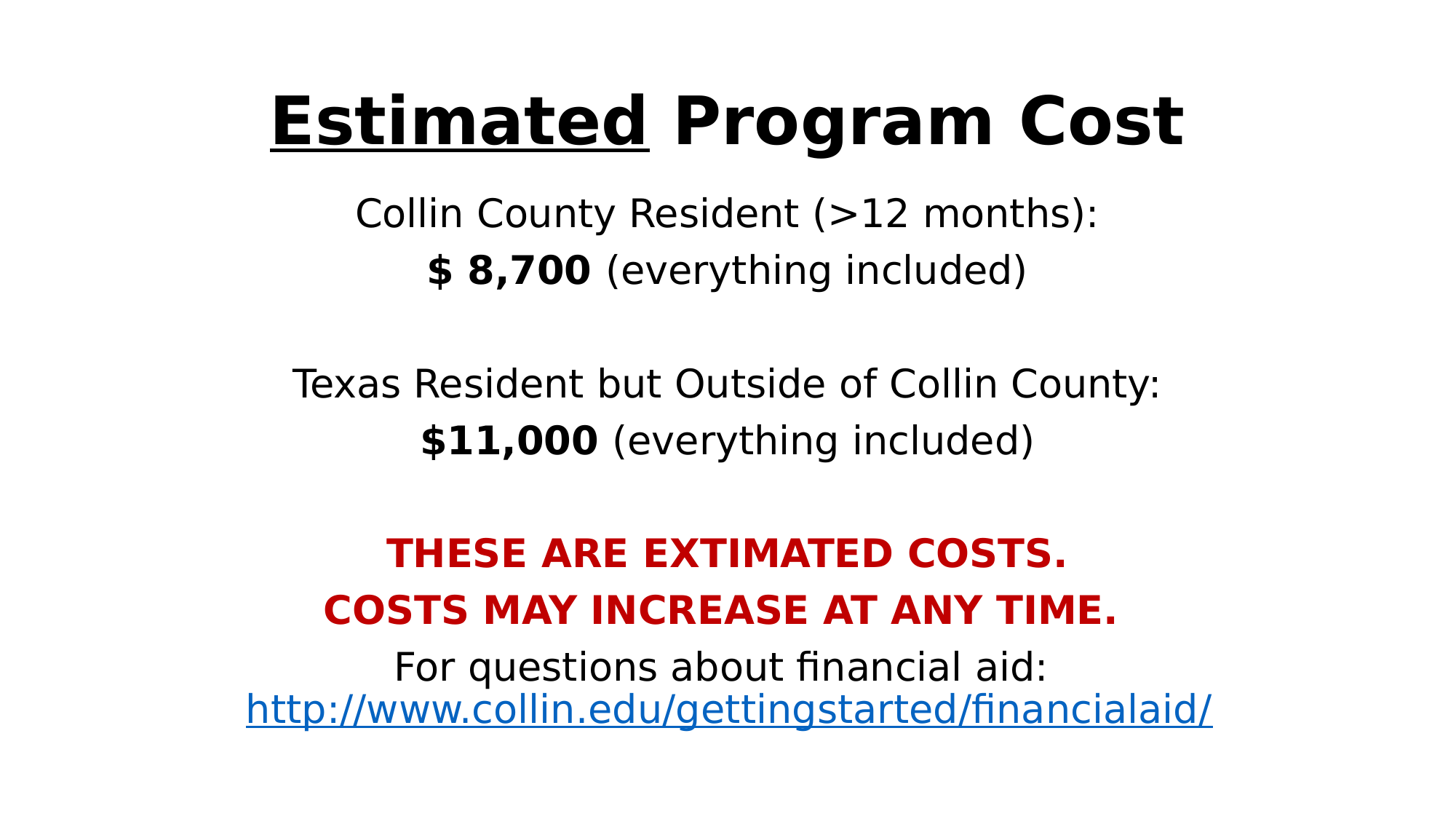

# Estimated Program Cost
Collin County Resident (>12 months):
$ 8,700 (everything included)

Texas Resident but Outside of Collin County:
$11,000 (everything included)

THESE ARE EXTIMATED COSTS.
COSTS MAY INCREASE AT ANY TIME.
For questions about financial aid: http://www.collin.edu/gettingstarted/financialaid/